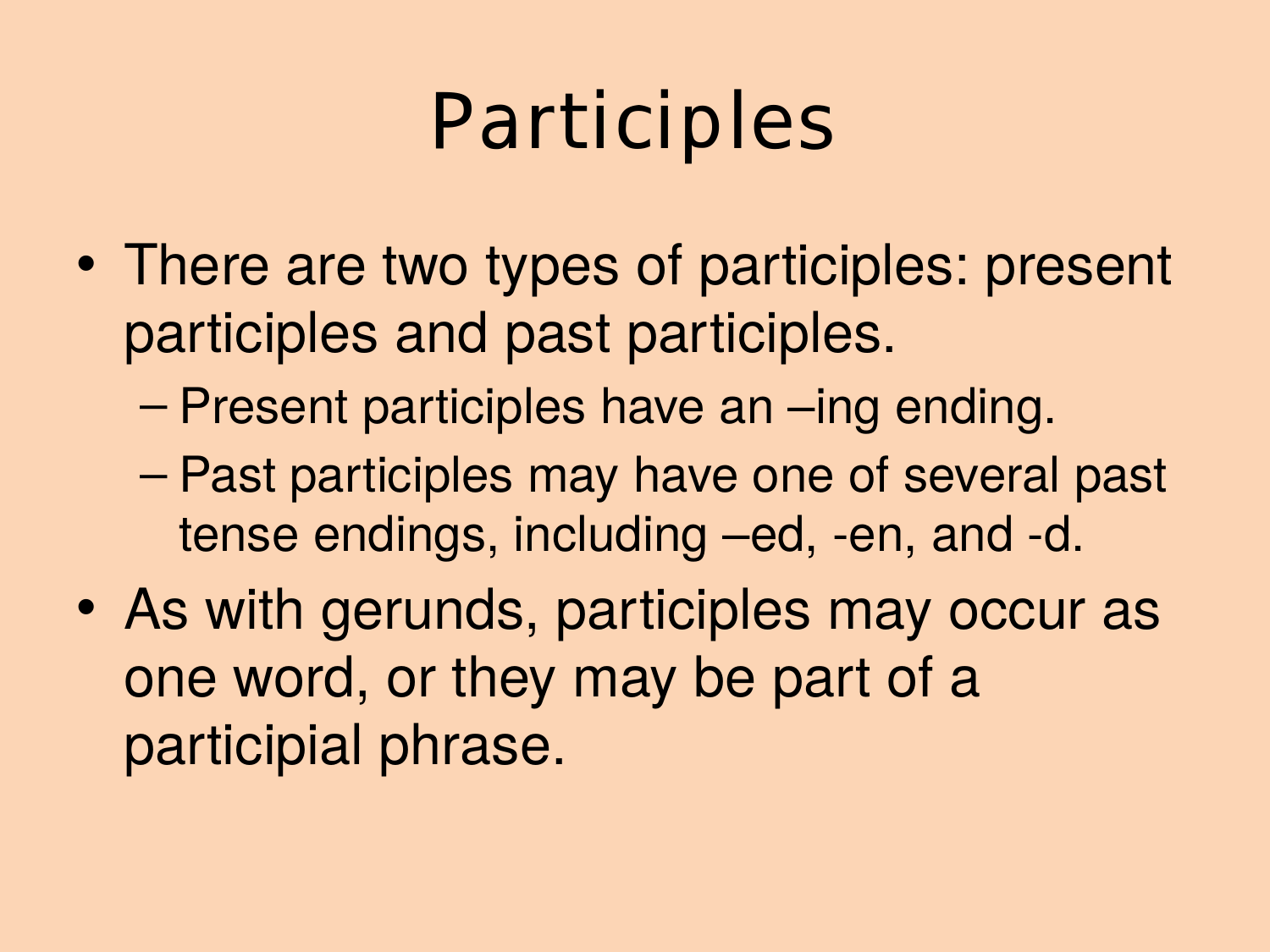

# Participles
There are two types of participles: present participles and past participles.
Present participles have an –ing ending.
Past participles may have one of several past tense endings, including –ed, -en, and -d.
As with gerunds, participles may occur as one word, or they may be part of a participial phrase.